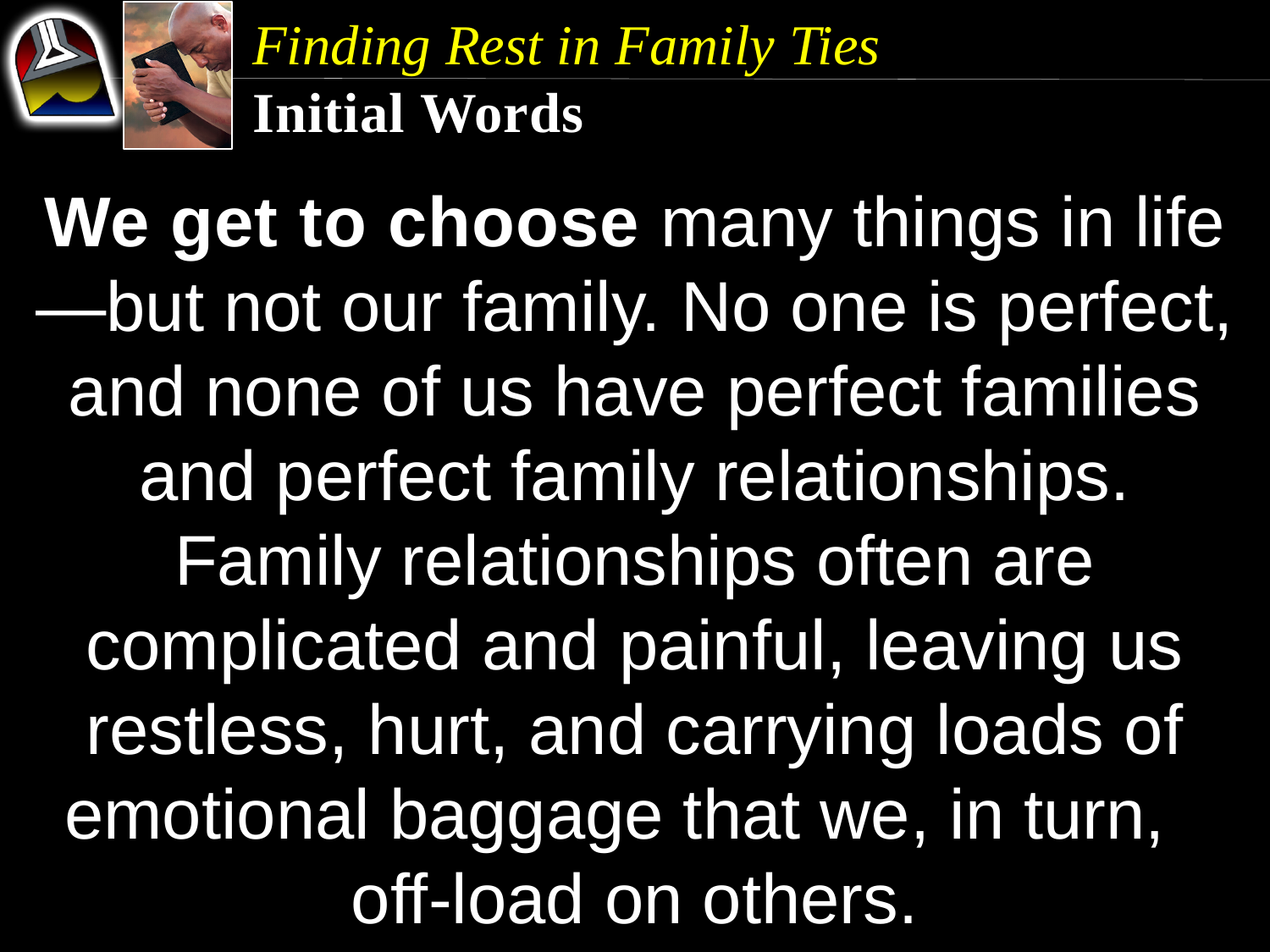

Finding Rest in Family Ties
Initial Words
We get to choose many things in life —but not our family. No one is perfect, and none of us have perfect families and perfect family relationships.
Family relationships often are complicated and painful, leaving us restless, hurt, and carrying loads of emotional baggage that we, in turn,   off-load on others.